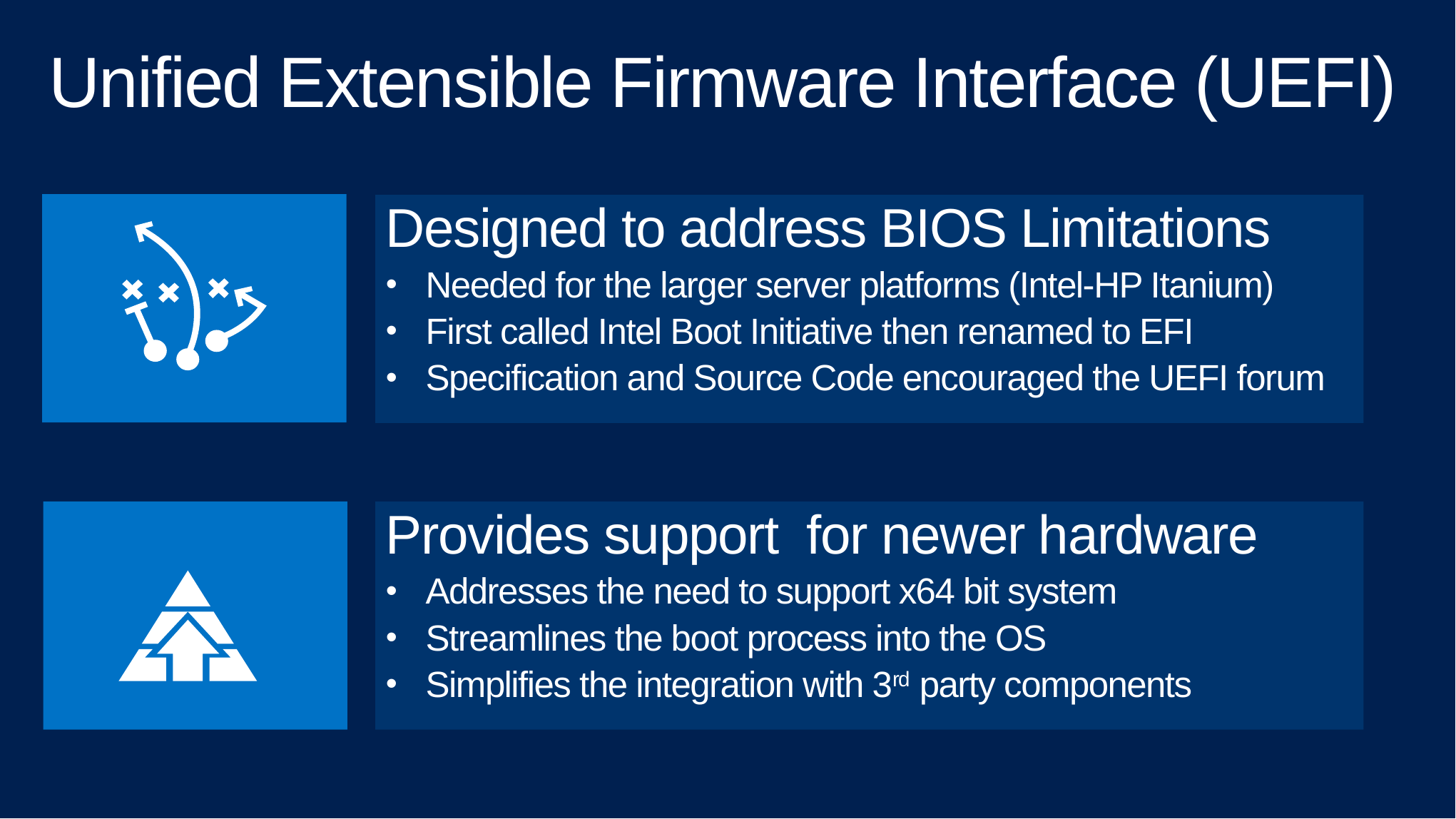

# Unified Extensible Firmware Interface (UEFI)

Designed to address BIOS Limitations
Needed for the larger server platforms (Intel-HP Itanium)
First called Intel Boot Initiative then renamed to EFI
Specification and Source Code encouraged the UEFI forum

Provides support  for newer hardware
Addresses the need to support x64 bit system
Streamlines the boot process into the OS
Simplifies the integration with 3rd party components